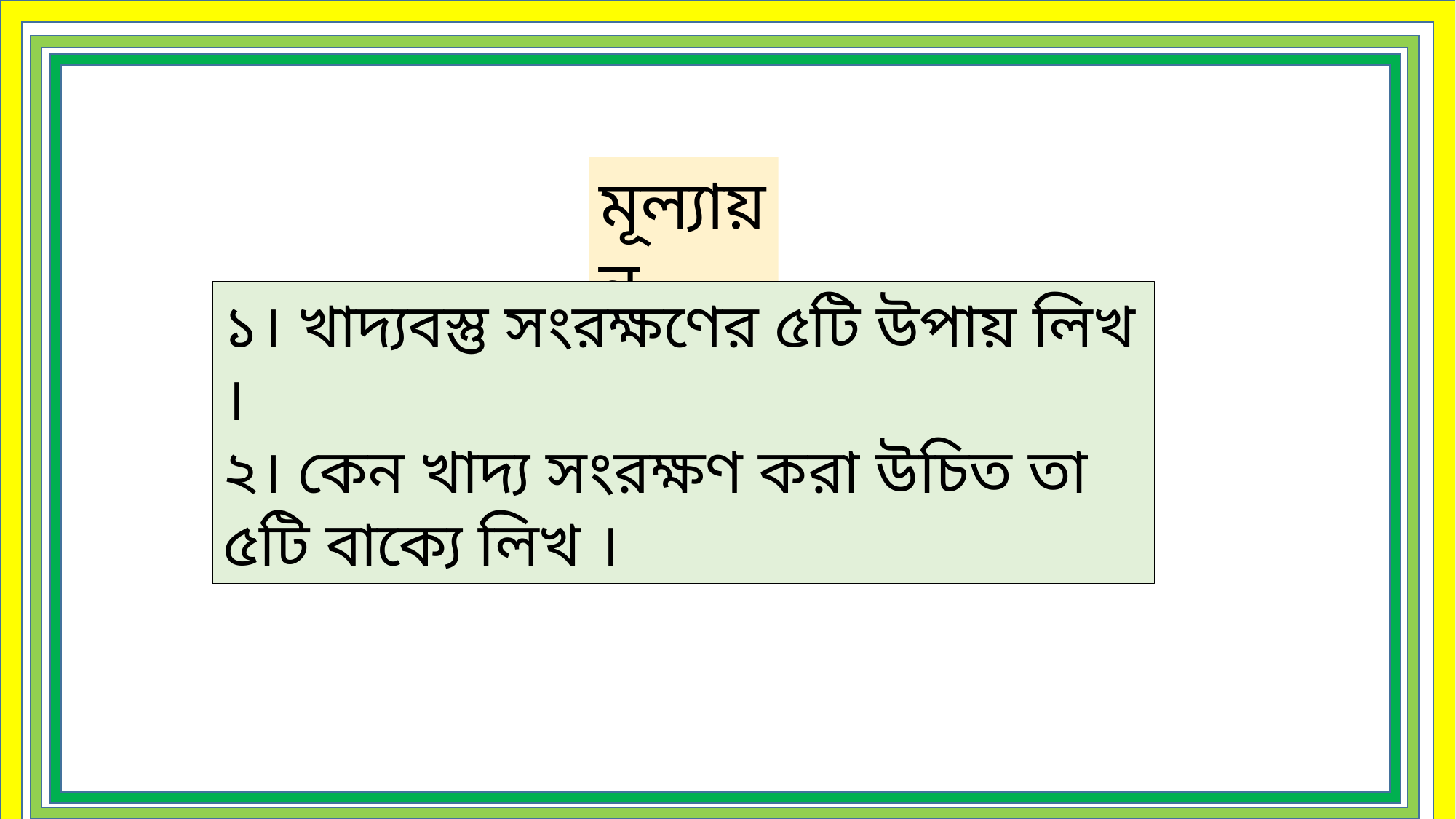

মূল্যায়ন
১। খাদ্যবস্তু সংরক্ষণের ৫টি উপায় লিখ ।
২। কেন খাদ্য সংরক্ষণ করা উচিত তা ৫টি বাক্যে লিখ ।